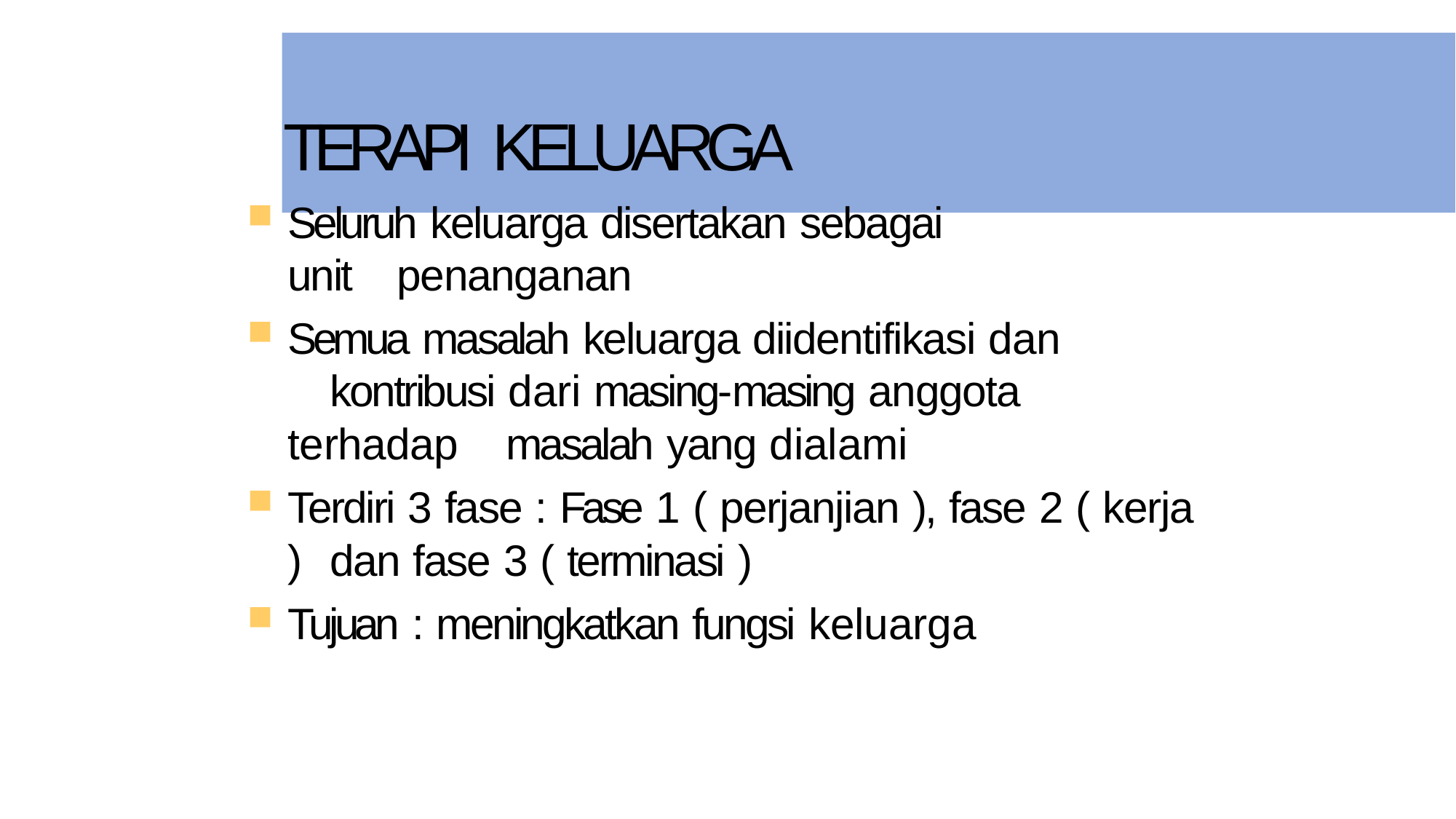

# TERAPI KELUARGA
Seluruh keluarga disertakan sebagai unit 	penanganan
Semua masalah keluarga diidentifikasi dan 	kontribusi dari masing-masing anggota terhadap 	masalah yang dialami
Terdiri 3 fase : Fase 1 ( perjanjian ), fase 2 ( kerja ) 	dan fase 3 ( terminasi )
Tujuan : meningkatkan fungsi keluarga